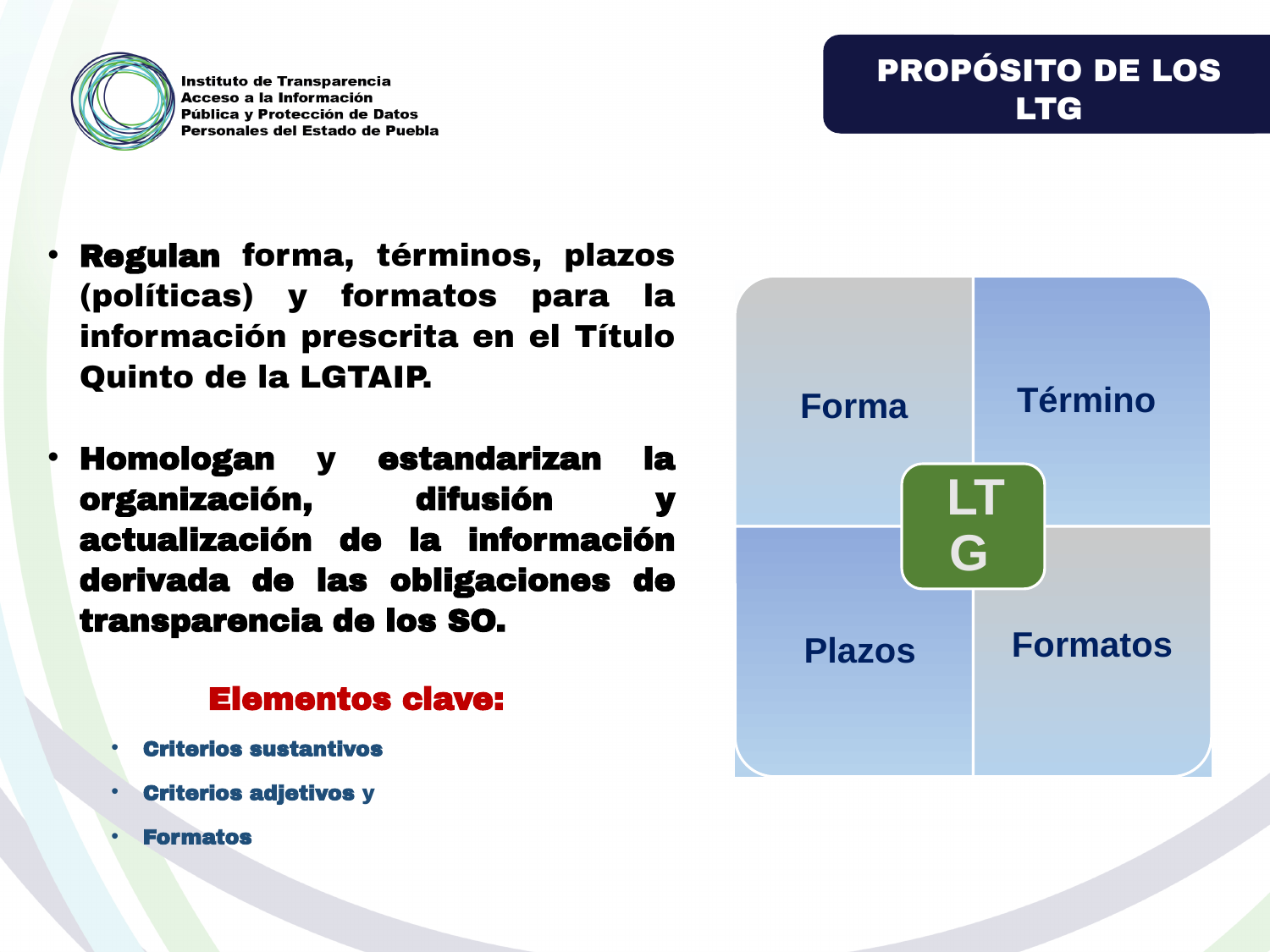

PROPÓSITO DE LOS LTG
Regulan forma, términos, plazos (políticas) y formatos para la información prescrita en el Título Quinto de la LGTAIP.

Homologan y estandarizan la organización, difusión y actualización de la información derivada de las obligaciones de transparencia de los SO.

Elementos clave:
Criterios sustantivos
Criterios adjetivos y
Formatos
Forma
Término
Plazos
Formatos
LTG